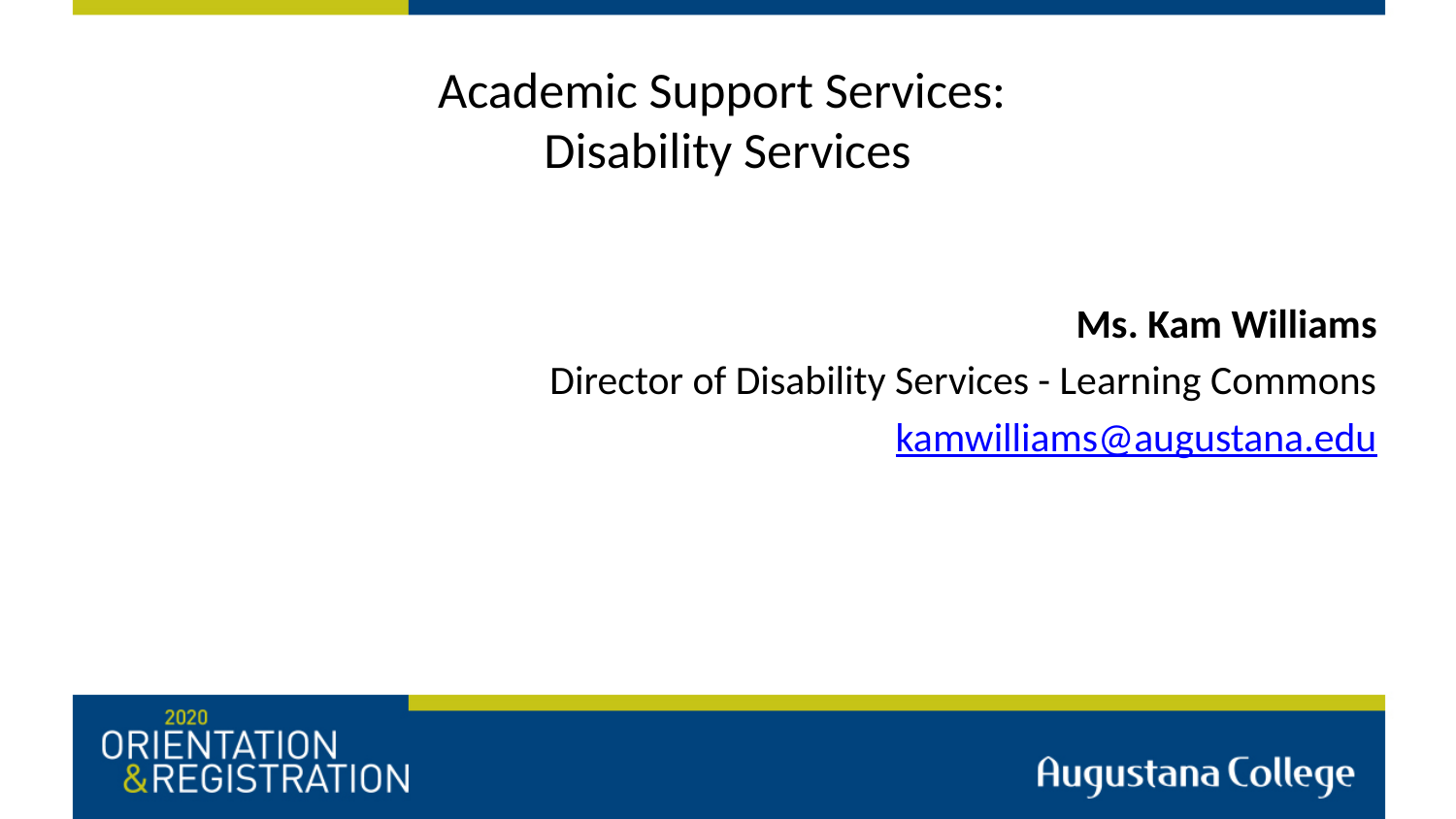

# Academic Support Services: Disability Services
Ms. Kam Williams
Director of Disability Services - Learning Commons
kamwilliams@augustana.edu